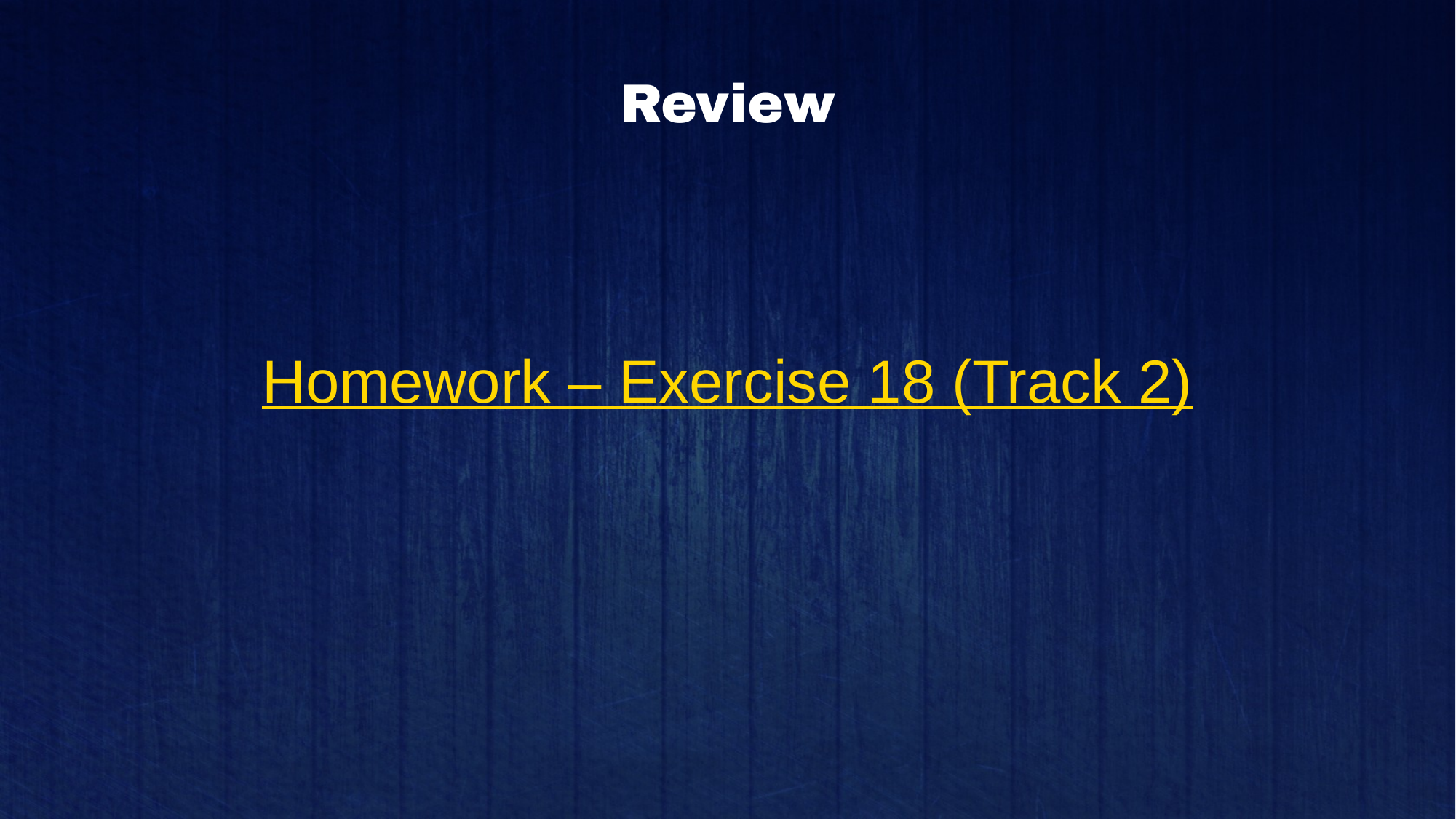

# Review

Homework – Exercise 18 (Track 2)